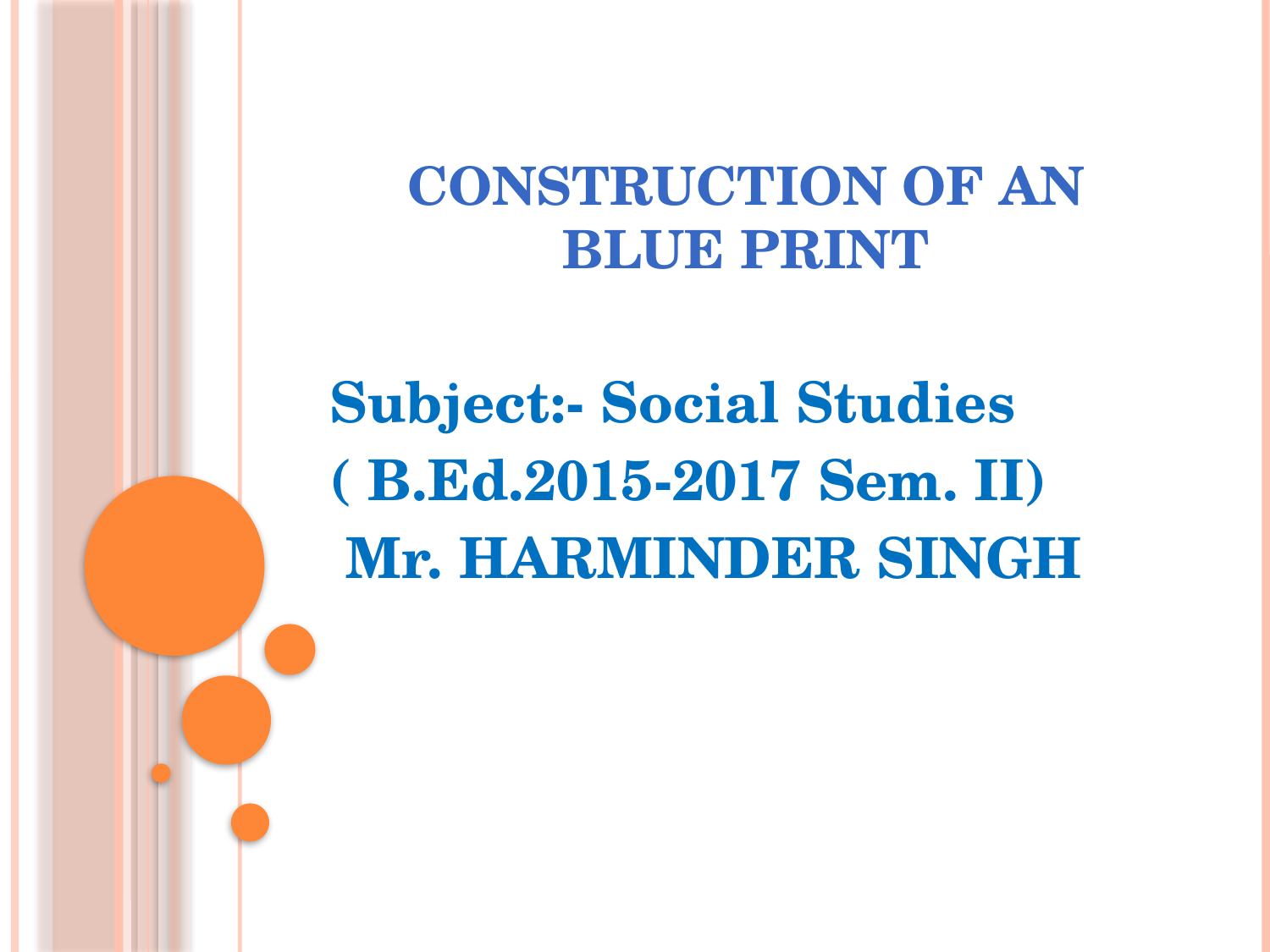

# Construction of an blue print
Subject:- Social Studies
( B.Ed.2015-2017 Sem. II)
 Mr. HARMINDER SINGH